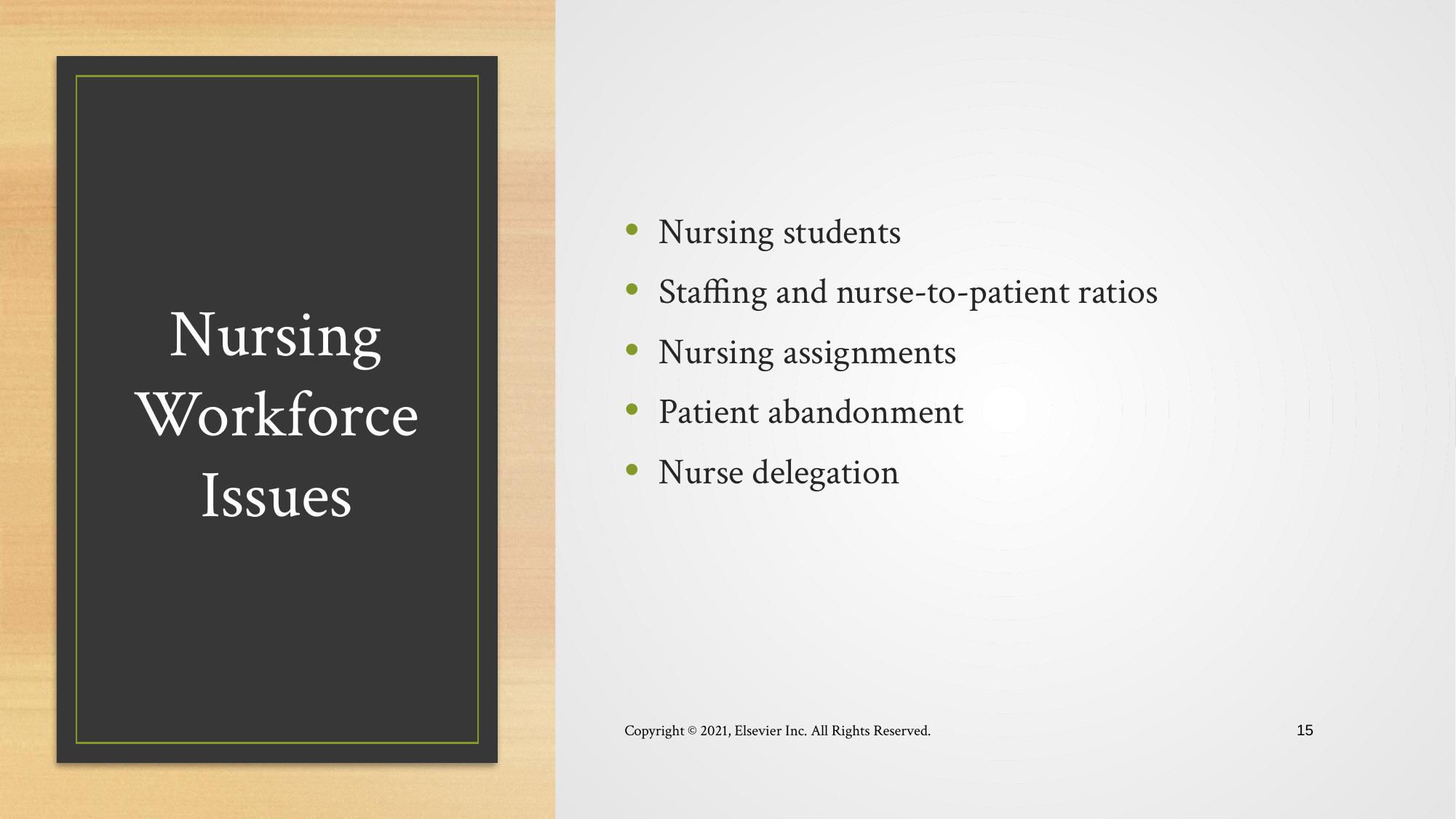

Nursing students
Staffing and nurse-to-patient ratios
Nursing assignments
Patient abandonment
Nurse delegation

# Nursing Workforce Issues
Copyright © 2021, Elsevier Inc. All Rights Reserved.
 15